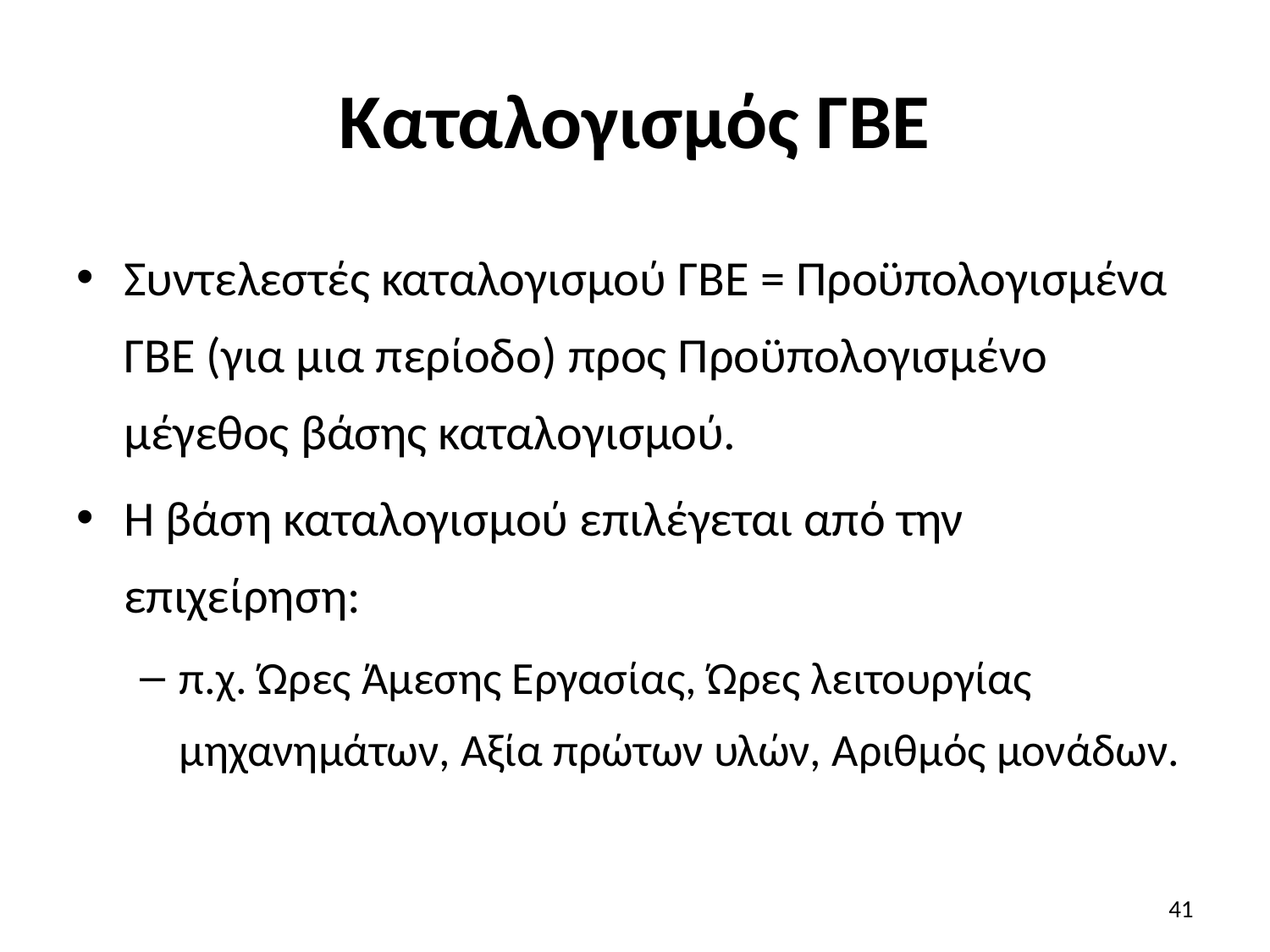

# Καταλογισμός ΓΒΕ
Συντελεστές καταλογισμού ΓΒΕ = Προϋπολογισμένα ΓΒΕ (για μια περίοδο) προς Προϋπολογισμένο μέγεθος βάσης καταλογισμού.
Η βάση καταλογισμού επιλέγεται από την επιχείρηση:
π.χ. Ώρες Άμεσης Εργασίας, Ώρες λειτουργίας μηχανημάτων, Αξία πρώτων υλών, Αριθμός μονάδων.
41